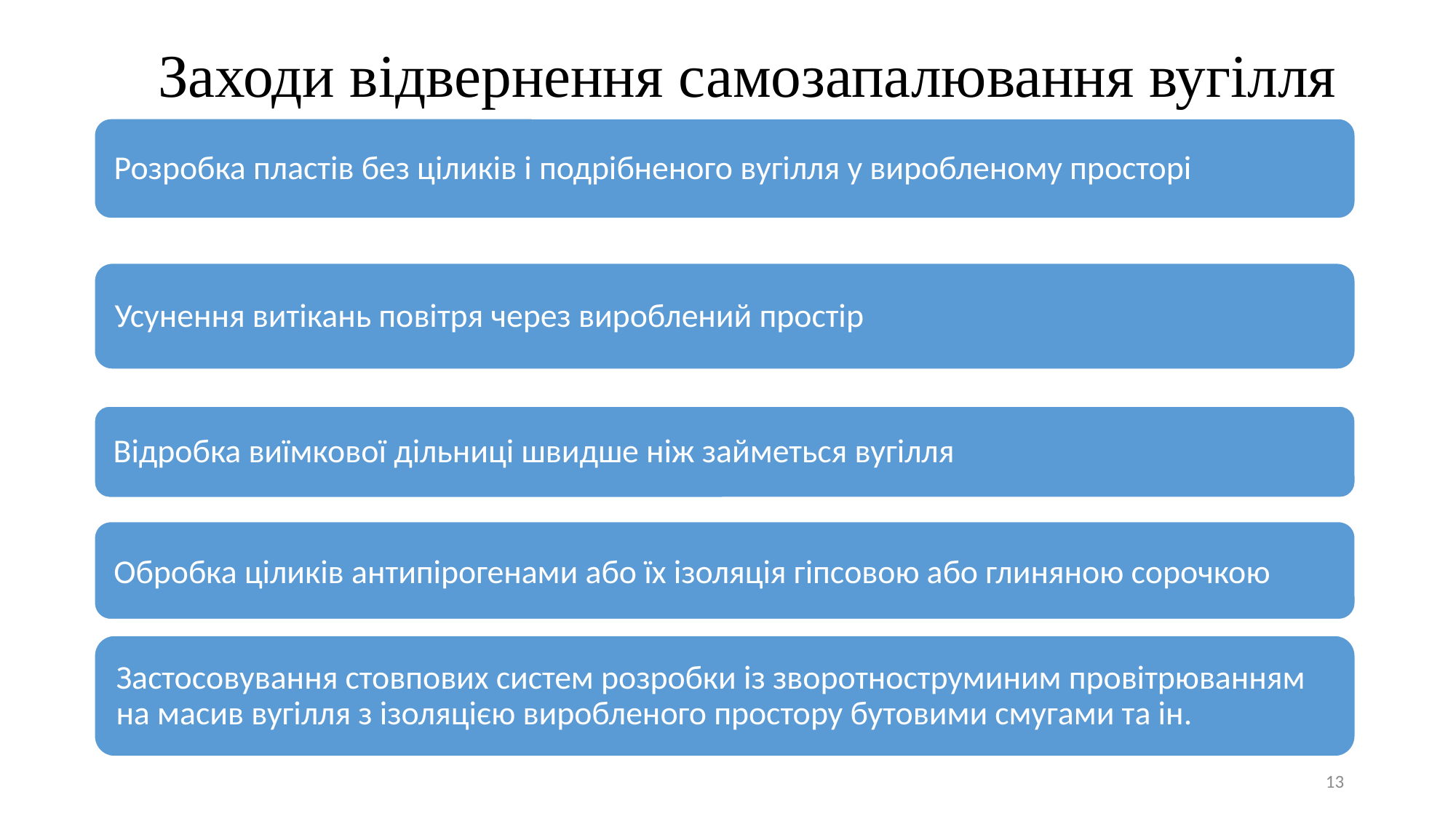

Заходи відвернення самозапалювання вугілля
Розробка пластів без ціликів і подрібненого вугілля у виробленому просторі

Усунення витікань повітря через вироблений простір

Відробка виїмкової дільниці швидше ніж займеться вугілля
Обробка ціликів антипірогенами або їх ізоляція гіпсовою або глиняною сорочкою
Застосовування стовпових систем розробки із зворотноструминим провітрюванням на масив вугілля з ізоляцією виробленого простору бутовими смугами та ін.
13